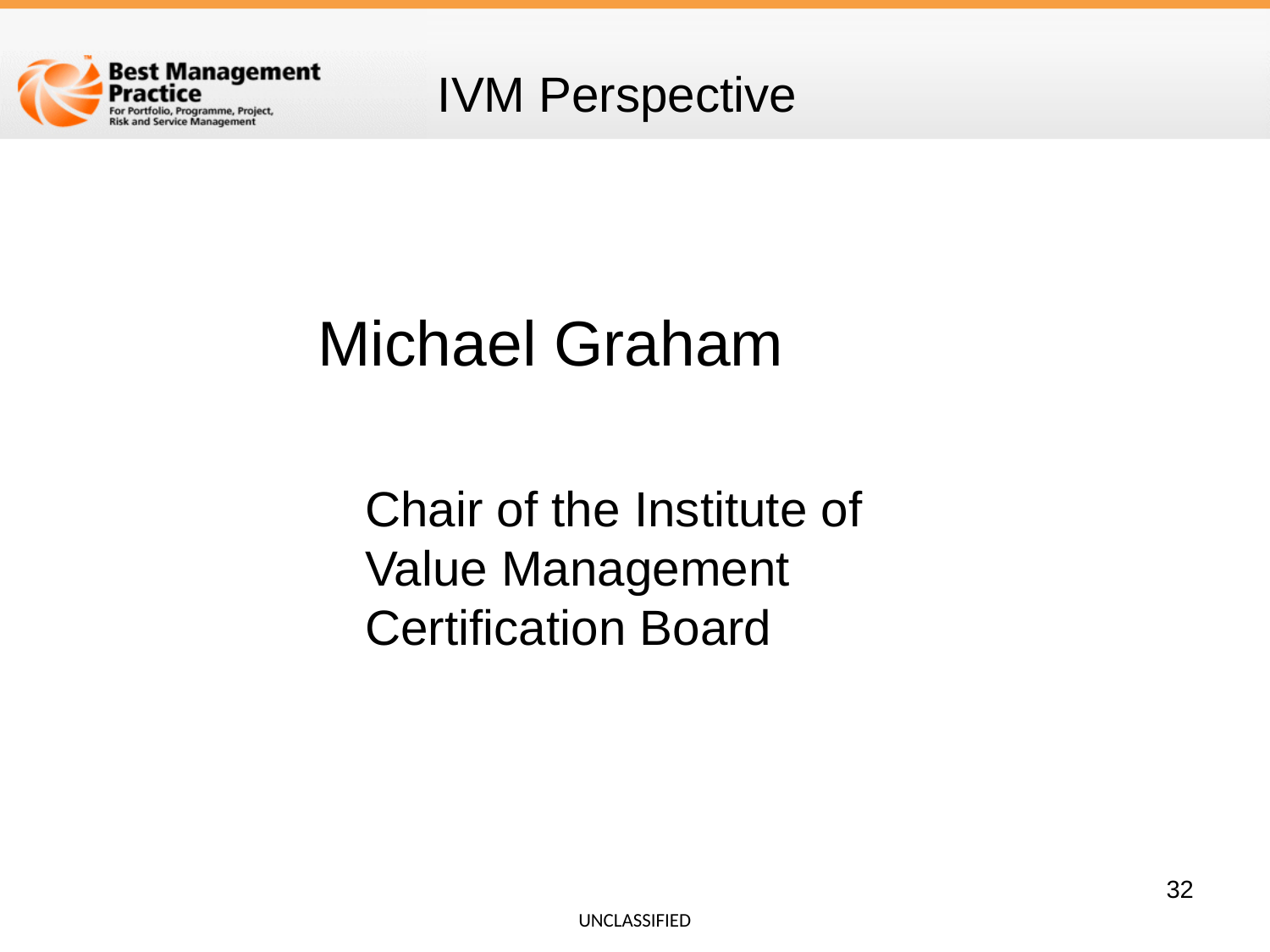

# IVM Perspective
Michael Graham

Chair of the Institute of Value Management Certification Board
32
UNCLASSIFIED